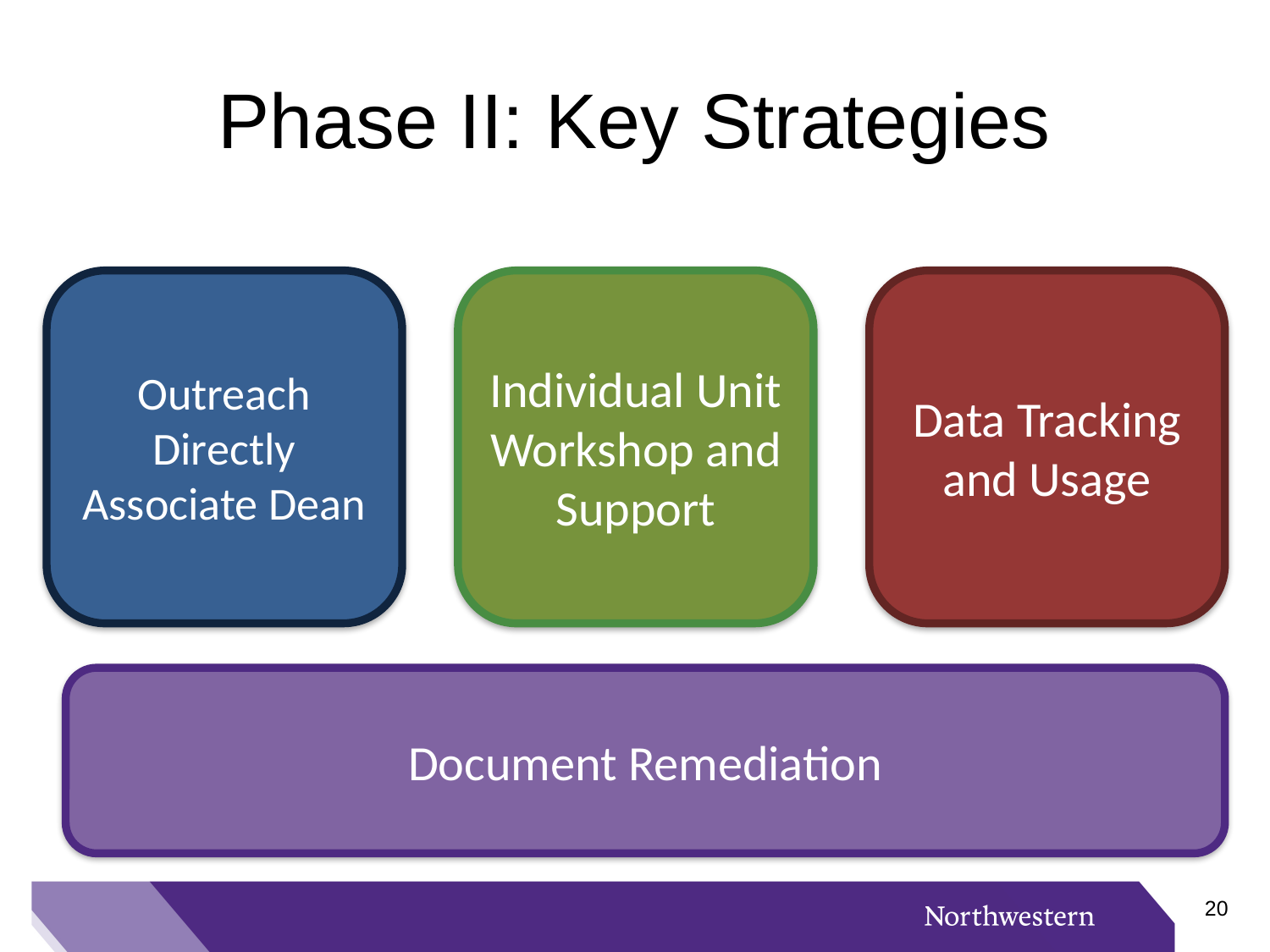

# Phase II: Key Strategies
Outreach Directly Associate Dean
Individual Unit Workshop and Support
Data Tracking and Usage
Document Remediation
20